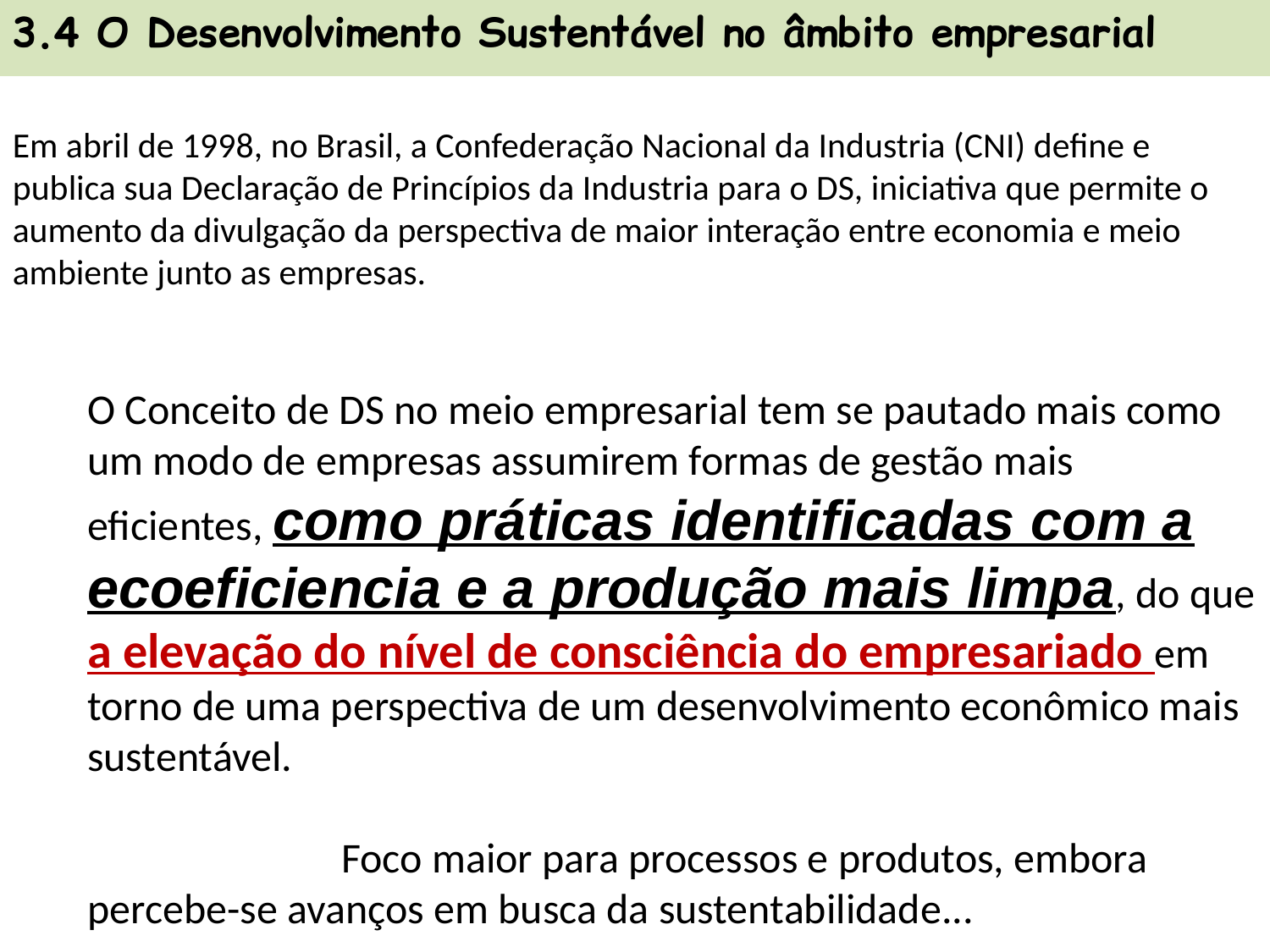

3.4 O Desenvolvimento Sustentável no âmbito empresarial
Em abril de 1998, no Brasil, a Confederação Nacional da Industria (CNI) define e publica sua Declaração de Princípios da Industria para o DS, iniciativa que permite o aumento da divulgação da perspectiva de maior interação entre economia e meio ambiente junto as empresas.
O Conceito de DS no meio empresarial tem se pautado mais como um modo de empresas assumirem formas de gestão mais eficientes, como práticas identificadas com a ecoeficiencia e a produção mais limpa, do que a elevação do nível de consciência do empresariado em torno de uma perspectiva de um desenvolvimento econômico mais sustentável.

		Foco maior para processos e produtos, embora percebe-se avanços em busca da sustentabilidade...